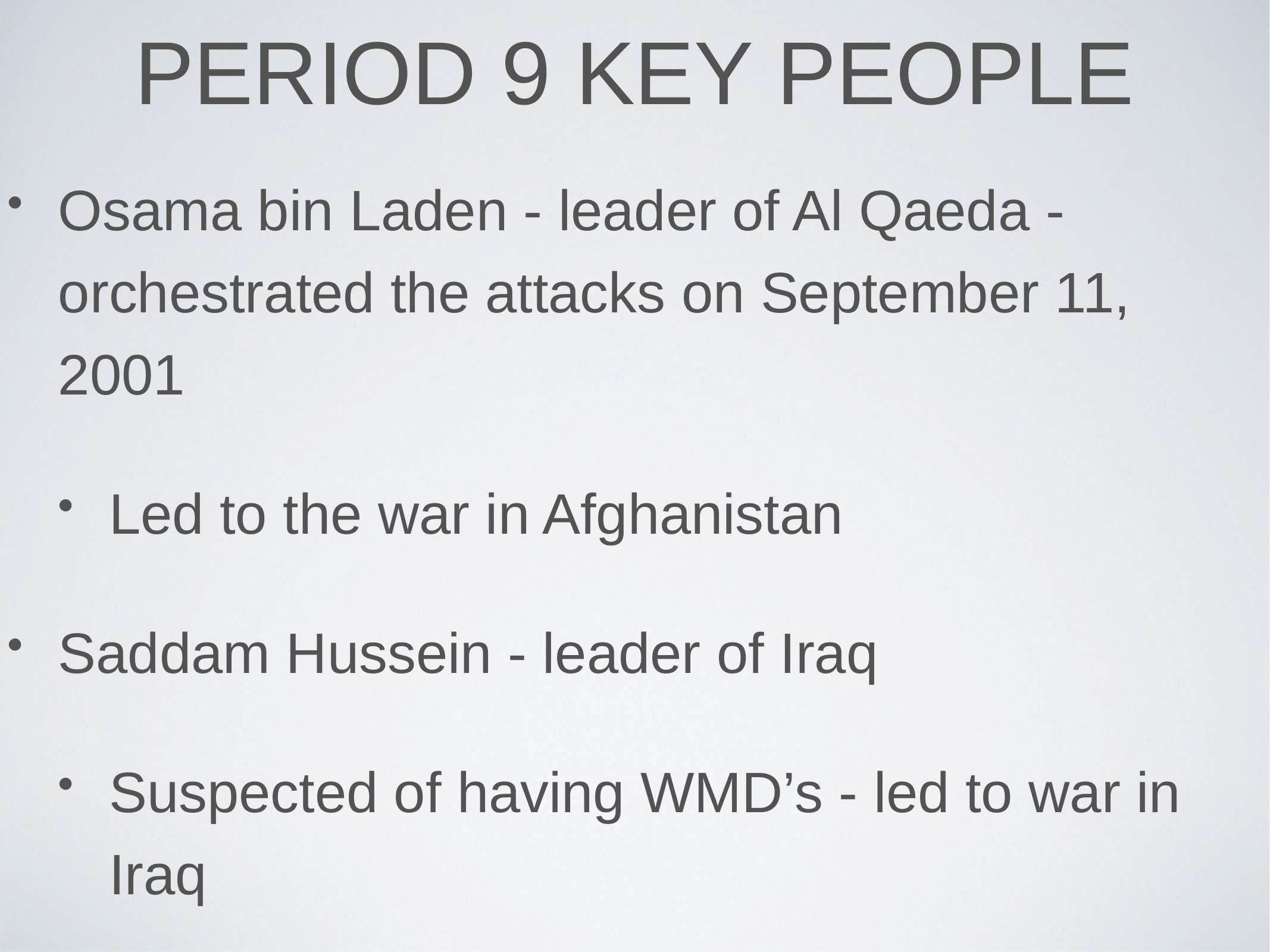

# Period 9 Key People
Osama bin Laden - leader of Al Qaeda - orchestrated the attacks on September 11, 2001
Led to the war in Afghanistan
Saddam Hussein - leader of Iraq
Suspected of having WMD’s - led to war in Iraq